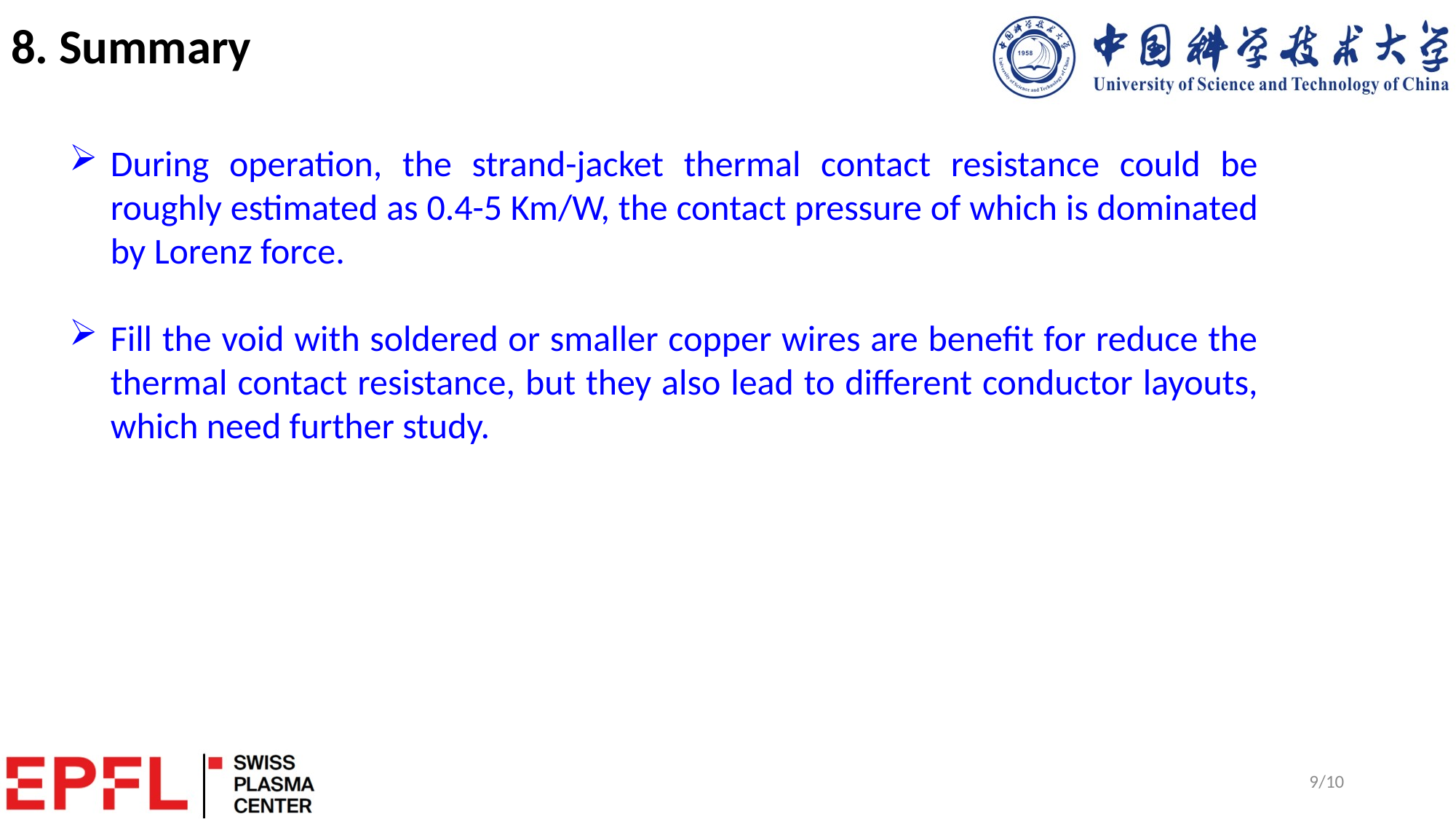

# 8. Summary
During operation, the strand-jacket thermal contact resistance could be roughly estimated as 0.4-5 Km/W, the contact pressure of which is dominated by Lorenz force.

Fill the void with soldered or smaller copper wires are benefit for reduce the thermal contact resistance, but they also lead to different conductor layouts, which need further study.

9/10